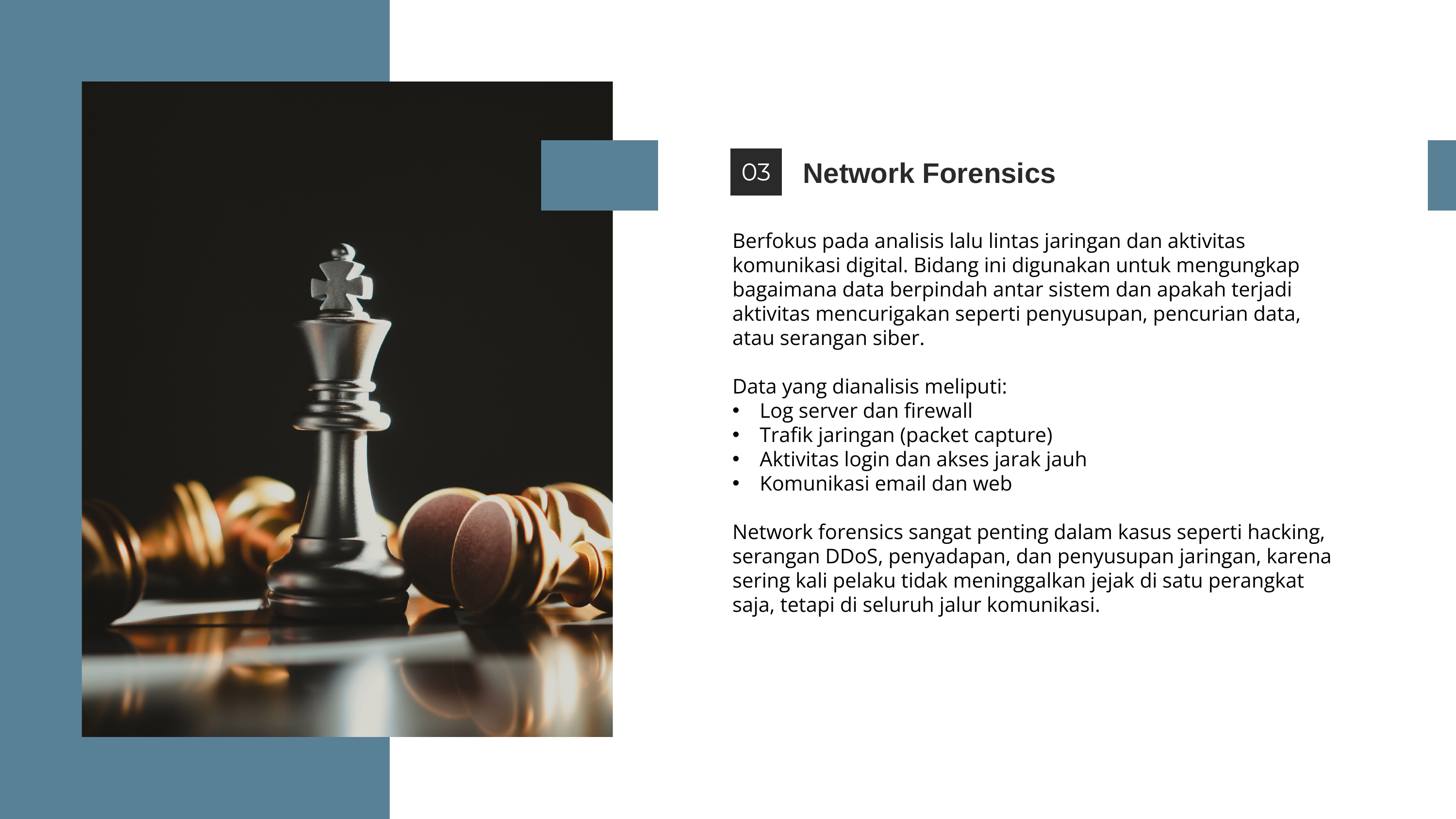

Network Forensics
03
Berfokus pada analisis lalu lintas jaringan dan aktivitas komunikasi digital. Bidang ini digunakan untuk mengungkap bagaimana data berpindah antar sistem dan apakah terjadi aktivitas mencurigakan seperti penyusupan, pencurian data, atau serangan siber.

Data yang dianalisis meliputi:
Log server dan firewall
Trafik jaringan (packet capture)
Aktivitas login dan akses jarak jauh
Komunikasi email dan web

Network forensics sangat penting dalam kasus seperti hacking, serangan DDoS, penyadapan, dan penyusupan jaringan, karena sering kali pelaku tidak meninggalkan jejak di satu perangkat saja, tetapi di seluruh jalur komunikasi.